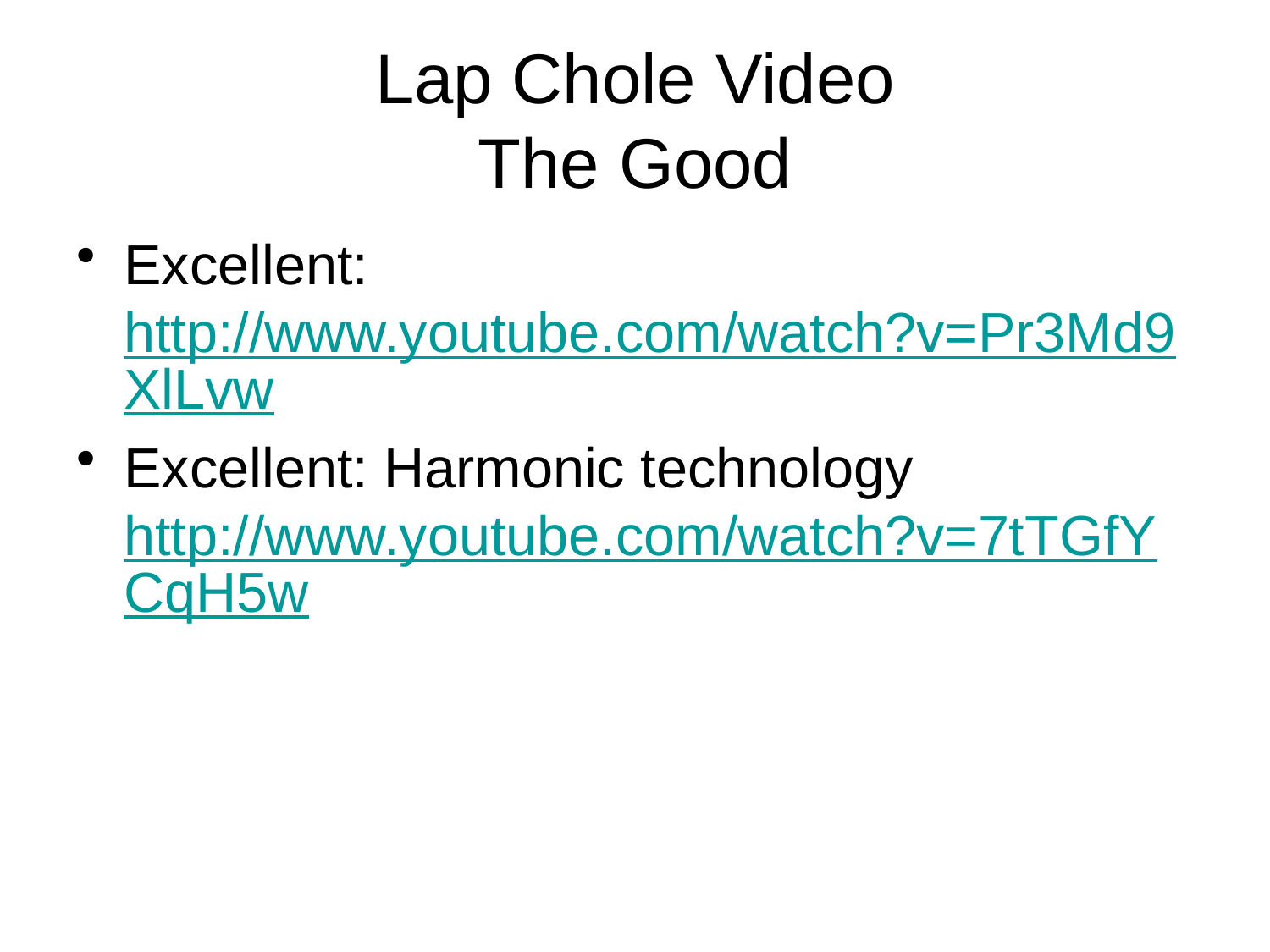

# Lap Chole Video The Good
Excellent: http://www.youtube.com/watch?v=Pr3Md9XlLvw
Excellent: Harmonic technology http://www.youtube.com/watch?v=7tTGfYCqH5w